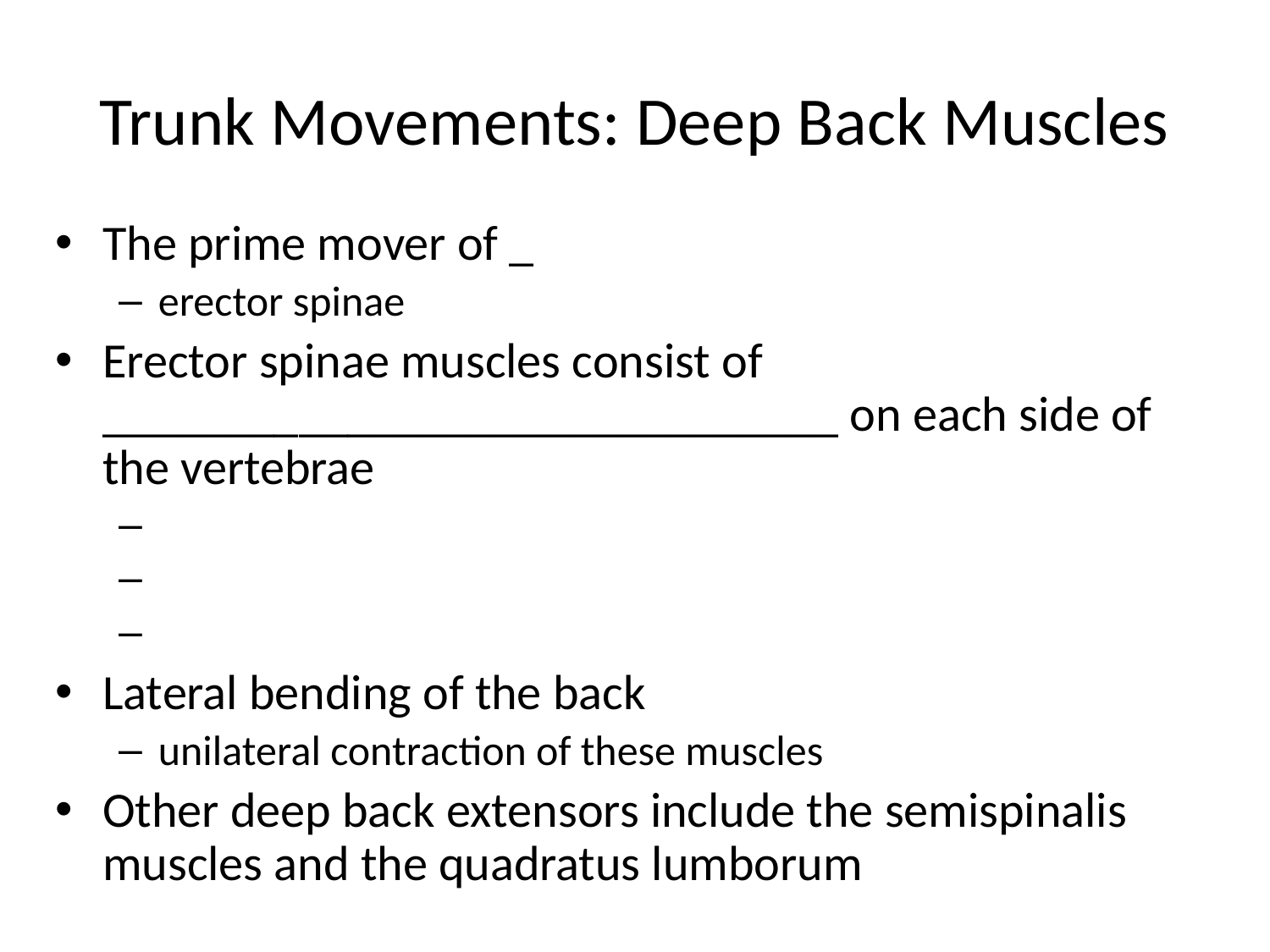

# Trunk Movements: Deep Back Muscles
The prime mover of _
erector spinae
Erector spinae muscles consist of ______________________________ on each side of the vertebrae

Lateral bending of the back
unilateral contraction of these muscles
Other deep back extensors include the semispinalis muscles and the quadratus lumborum